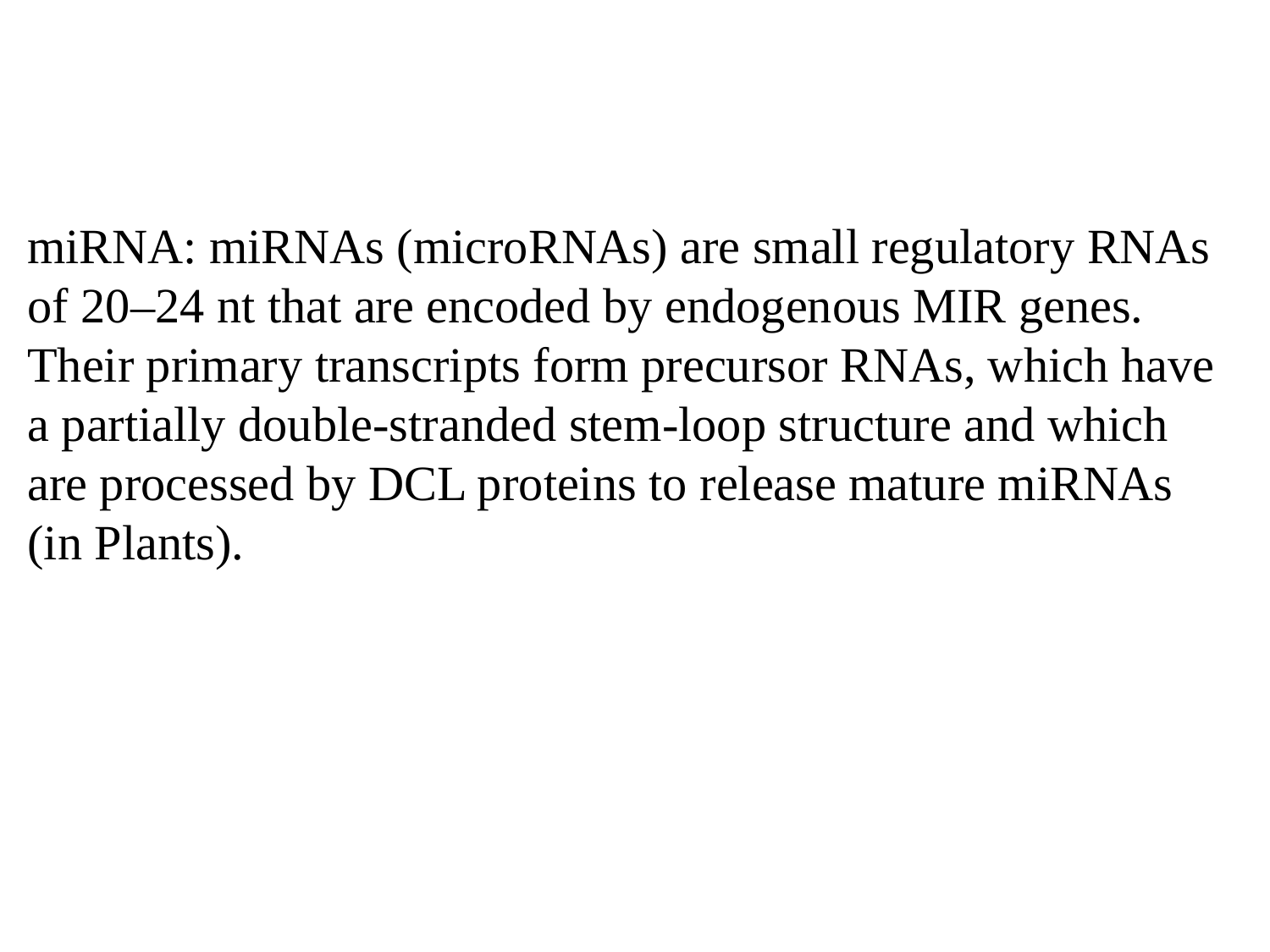

miRNA: miRNAs (microRNAs) are small regulatory RNAs of 20–24 nt that are encoded by endogenous MIR genes. Their primary transcripts form precursor RNAs, which have a partially double-stranded stem-loop structure and which are processed by DCL proteins to release mature miRNAs (in Plants).